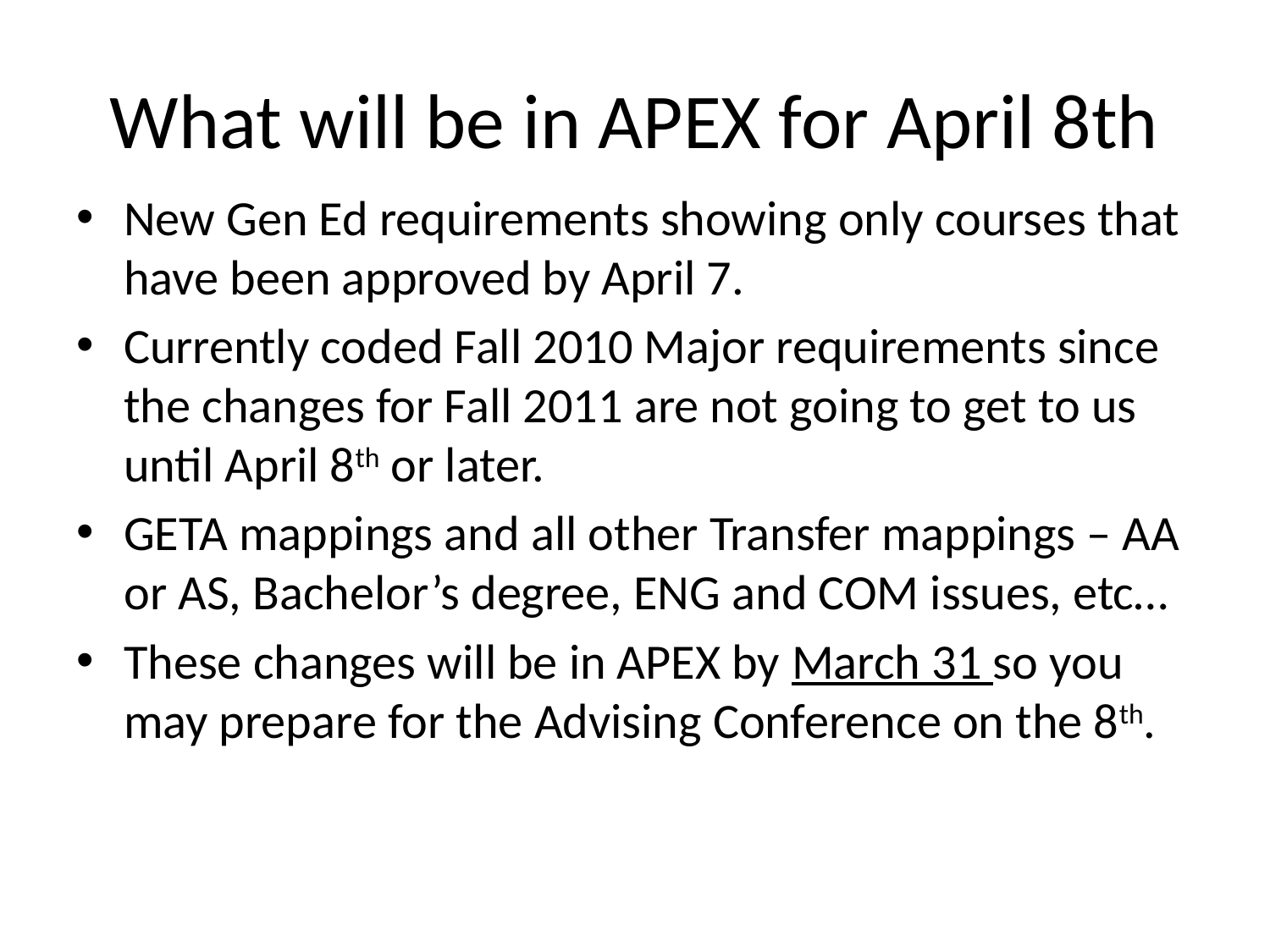

# What will be in APEX for April 8th
New Gen Ed requirements showing only courses that have been approved by April 7.
Currently coded Fall 2010 Major requirements since the changes for Fall 2011 are not going to get to us until April 8th or later.
GETA mappings and all other Transfer mappings – AA or AS, Bachelor’s degree, ENG and COM issues, etc…
These changes will be in APEX by March 31 so you may prepare for the Advising Conference on the 8th.